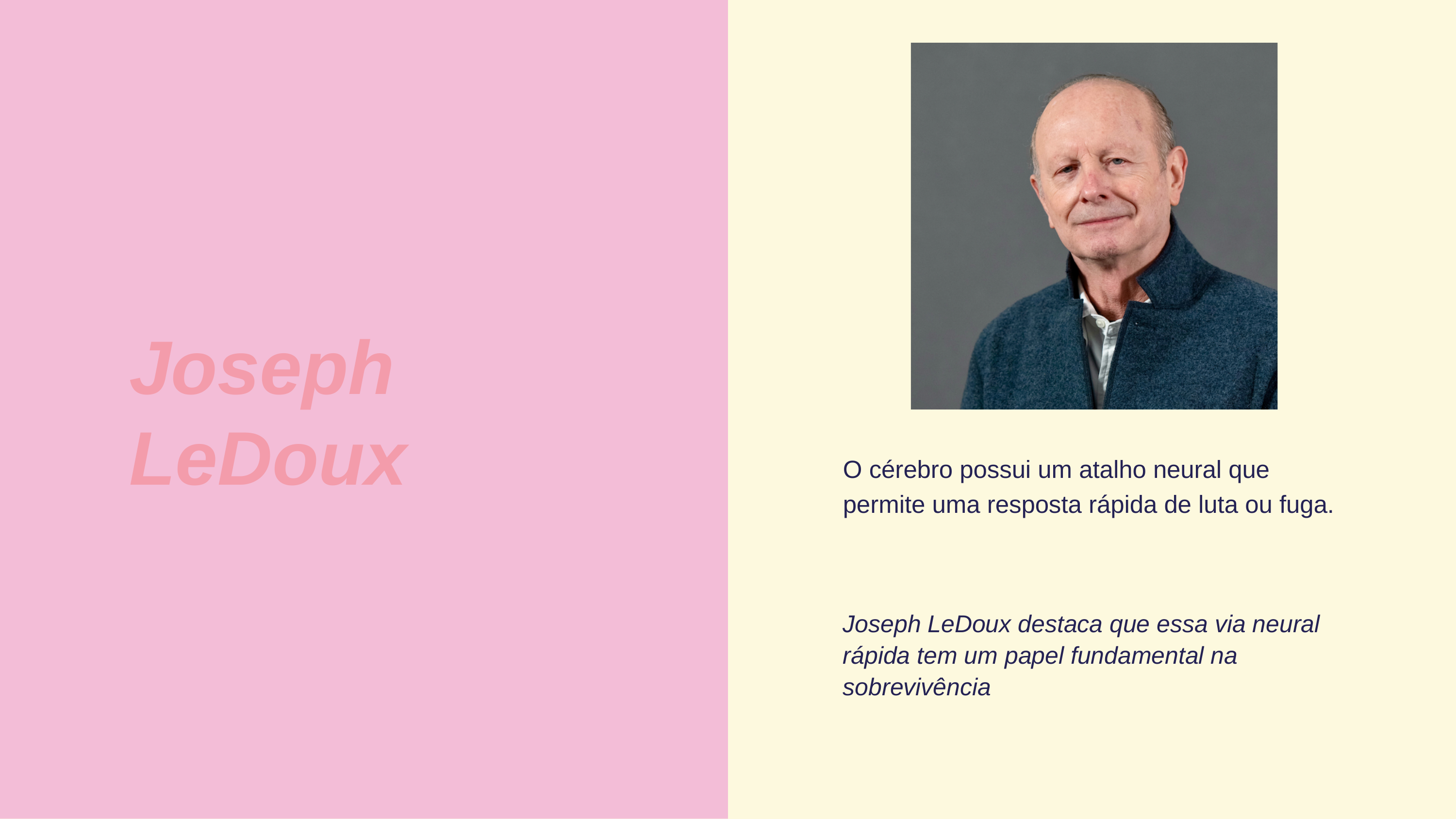

Joseph LeDoux
O cérebro possui um atalho neural que permite uma resposta rápida de luta ou fuga.
Joseph LeDoux destaca que essa via neural rápida tem um papel fundamental na sobrevivência